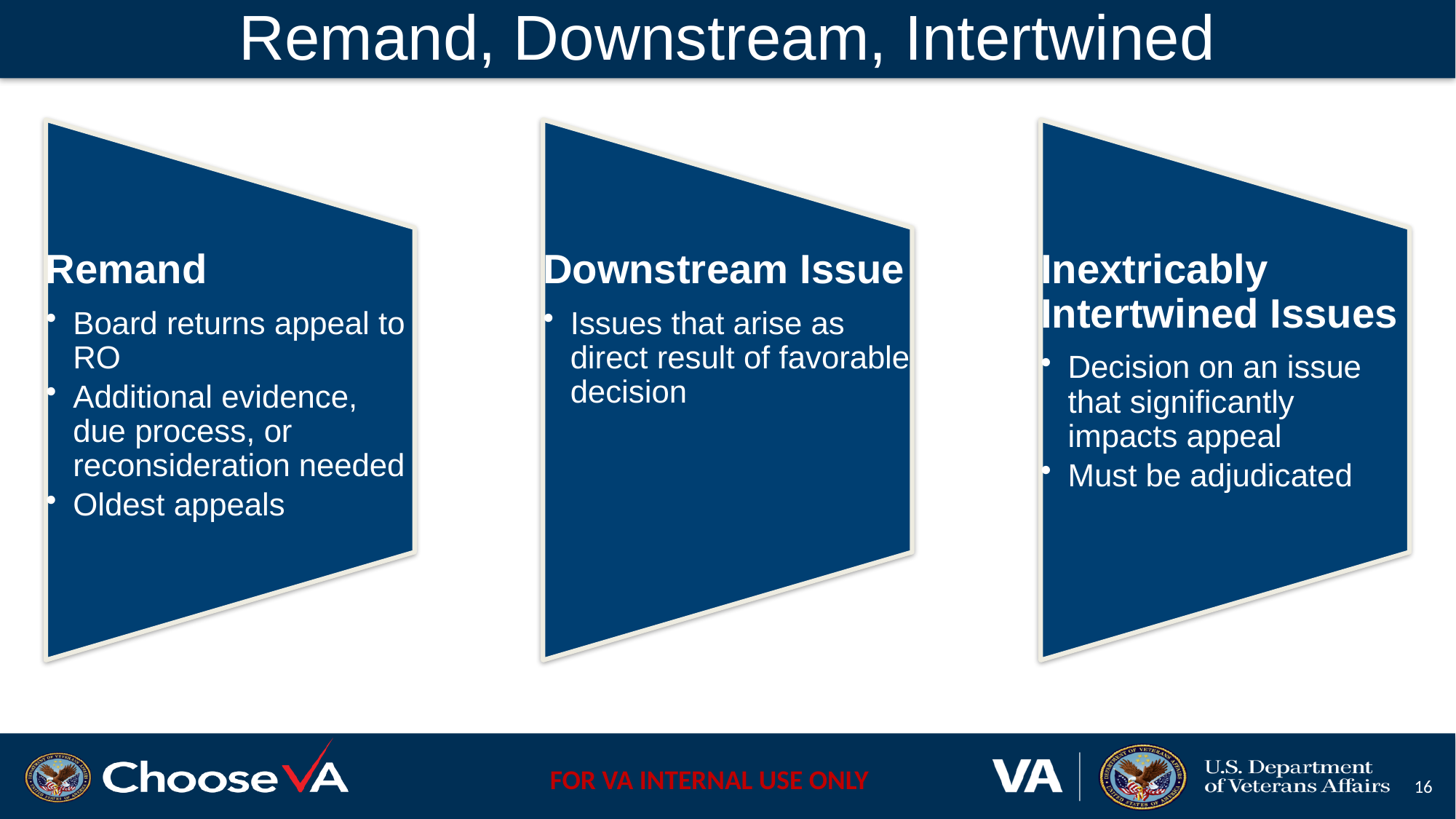

# Remand, Downstream, Intertwined
Remand
Board returns appeal to RO
Additional evidence, due process, or reconsideration needed
Oldest appeals
Downstream Issue
Issues that arise as direct result of favorable decision
Inextricably Intertwined Issues
Decision on an issue that significantly impacts appeal
Must be adjudicated
16